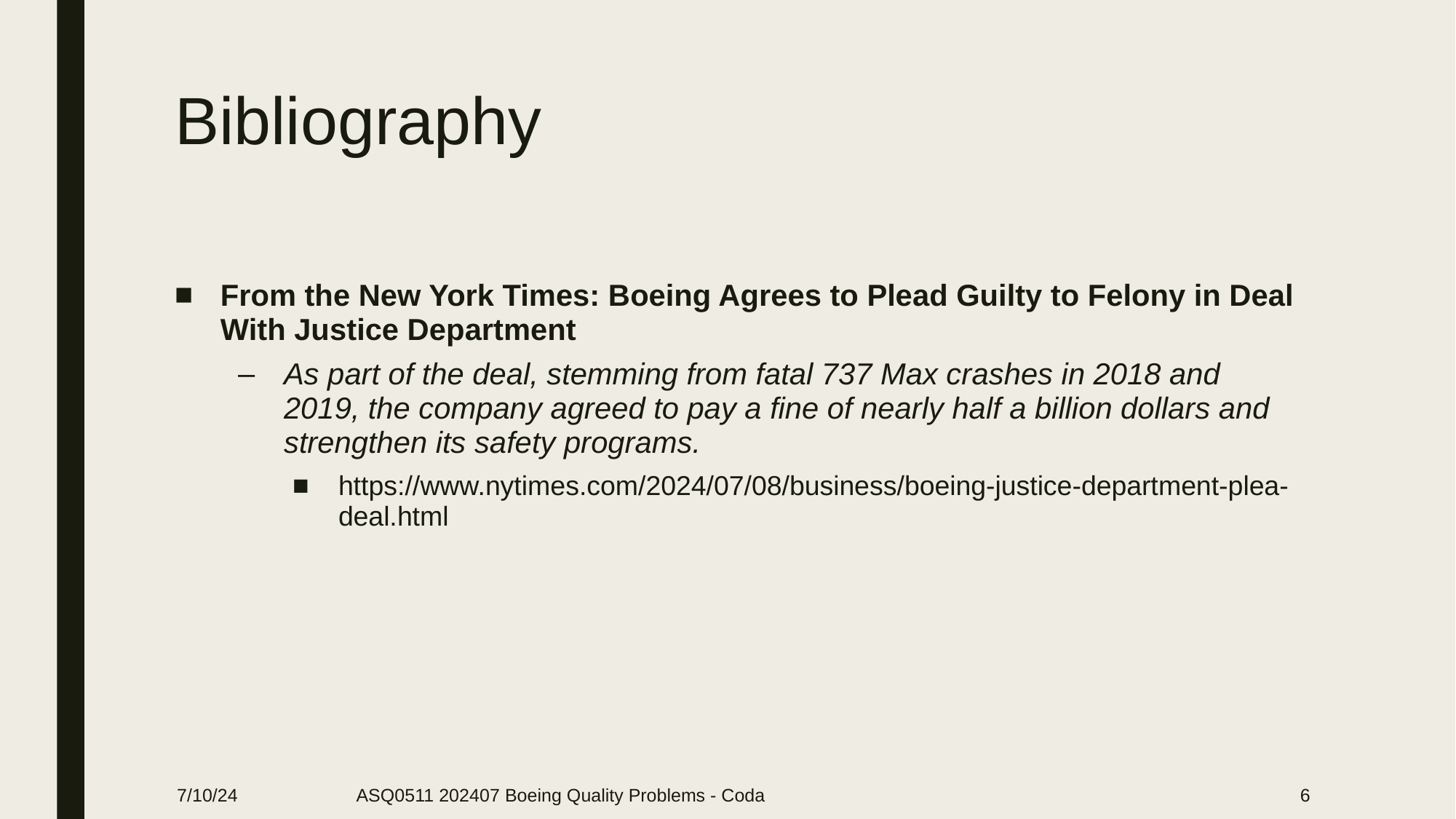

# Bibliography
From the New York Times: Boeing Agrees to Plead Guilty to Felony in Deal With Justice Department
As part of the deal, stemming from fatal 737 Max crashes in 2018 and 2019, the company agreed to pay a fine of nearly half a billion dollars and strengthen its safety programs.
https://www.nytimes.com/2024/07/08/business/boeing-justice-department-plea-deal.html
7/10/24
ASQ0511 202407 Boeing Quality Problems - Coda
6